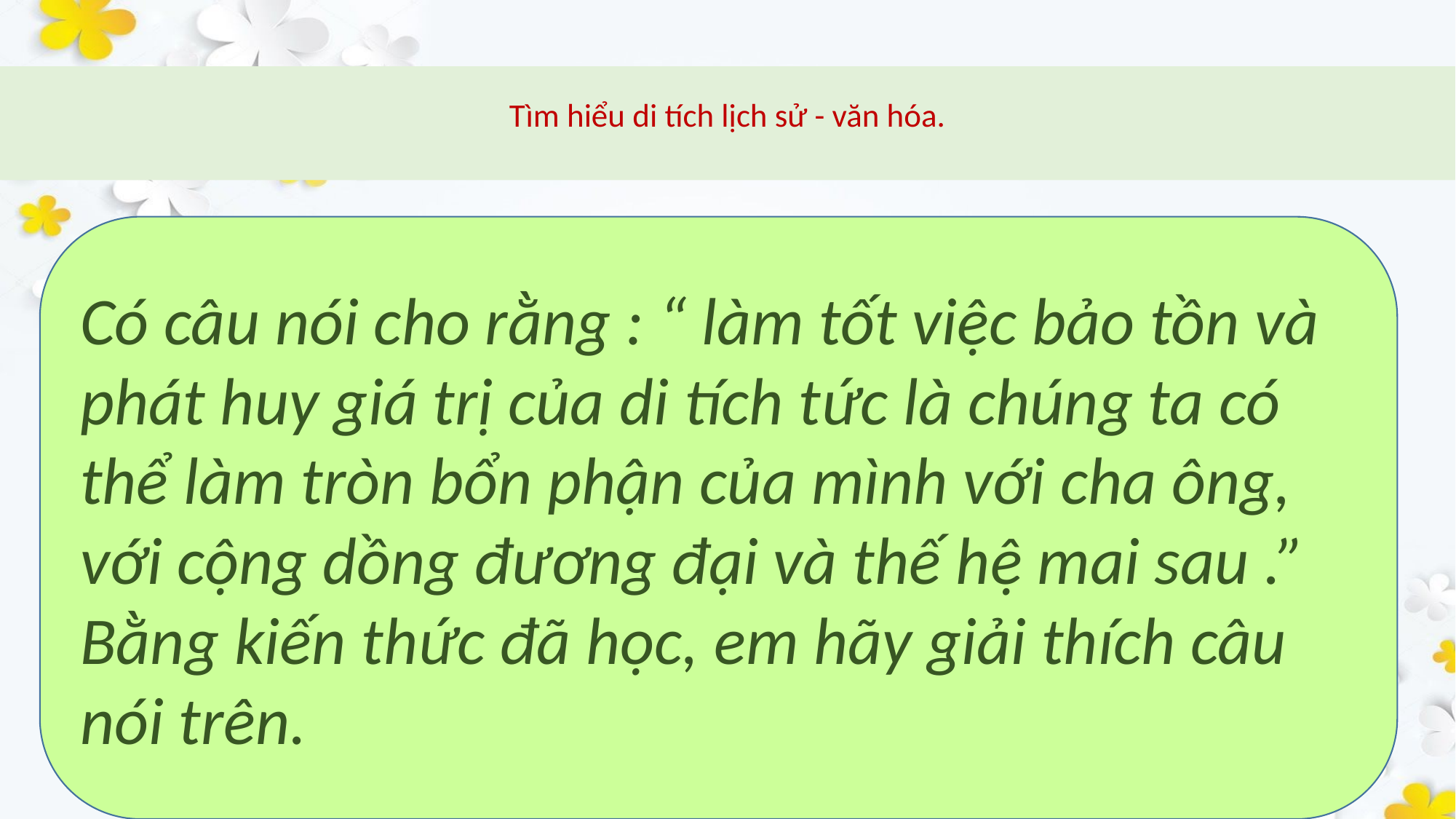

# Tìm hiểu di tích lịch sử - văn hóa.
Có câu nói cho rằng : “ làm tốt việc bảo tồn và phát huy giá trị của di tích tức là chúng ta có thể làm tròn bổn phận của mình với cha ông, với cộng dồng đương đại và thế hệ mai sau .”
Bằng kiến thức đã học, em hãy giải thích câu nói trên.